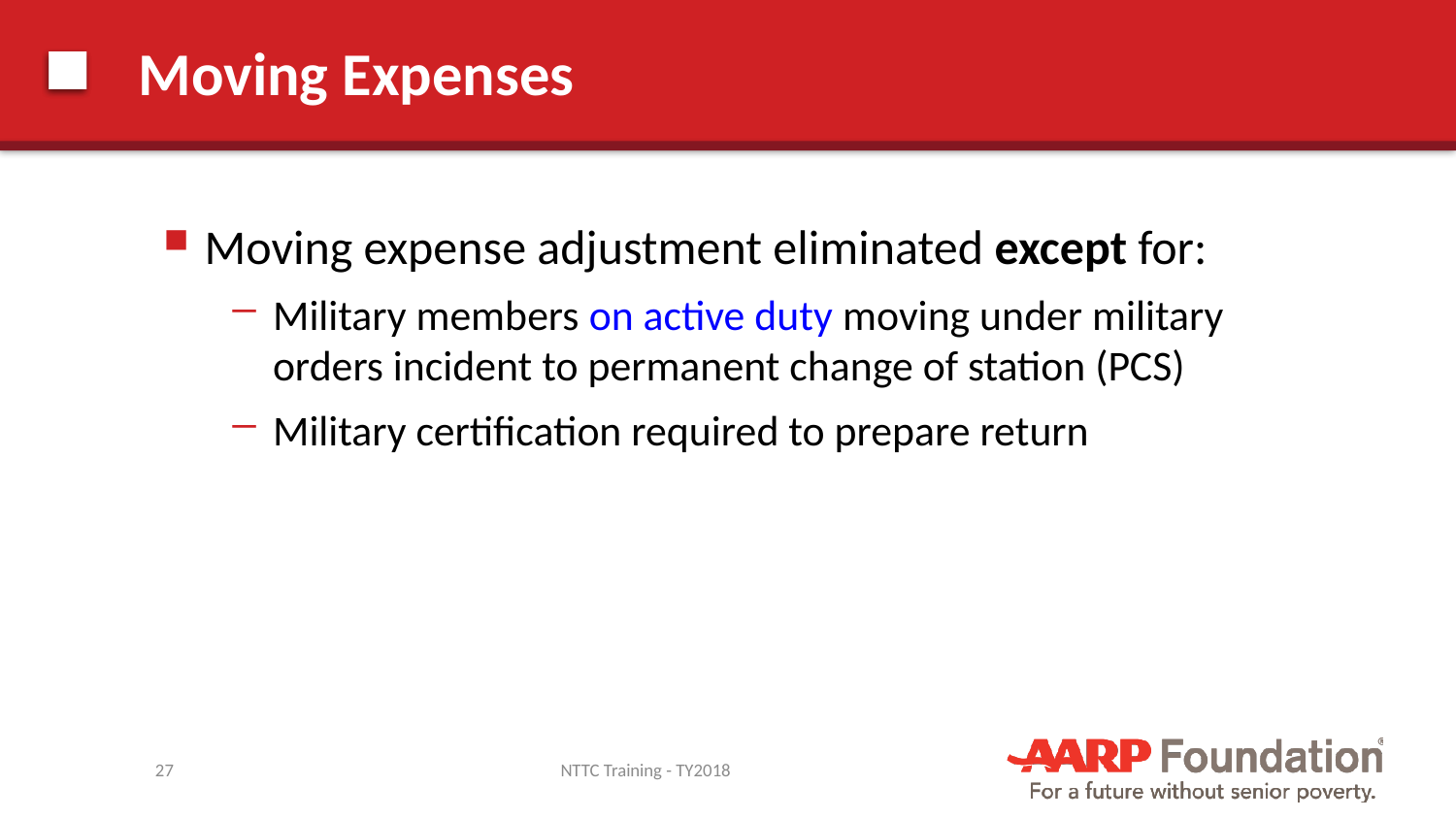

# Moving Expenses
Moving expense adjustment eliminated except for:
Military members on active duty moving under military orders incident to permanent change of station (PCS)
Military certification required to prepare return
27
NTTC Training - TY2018